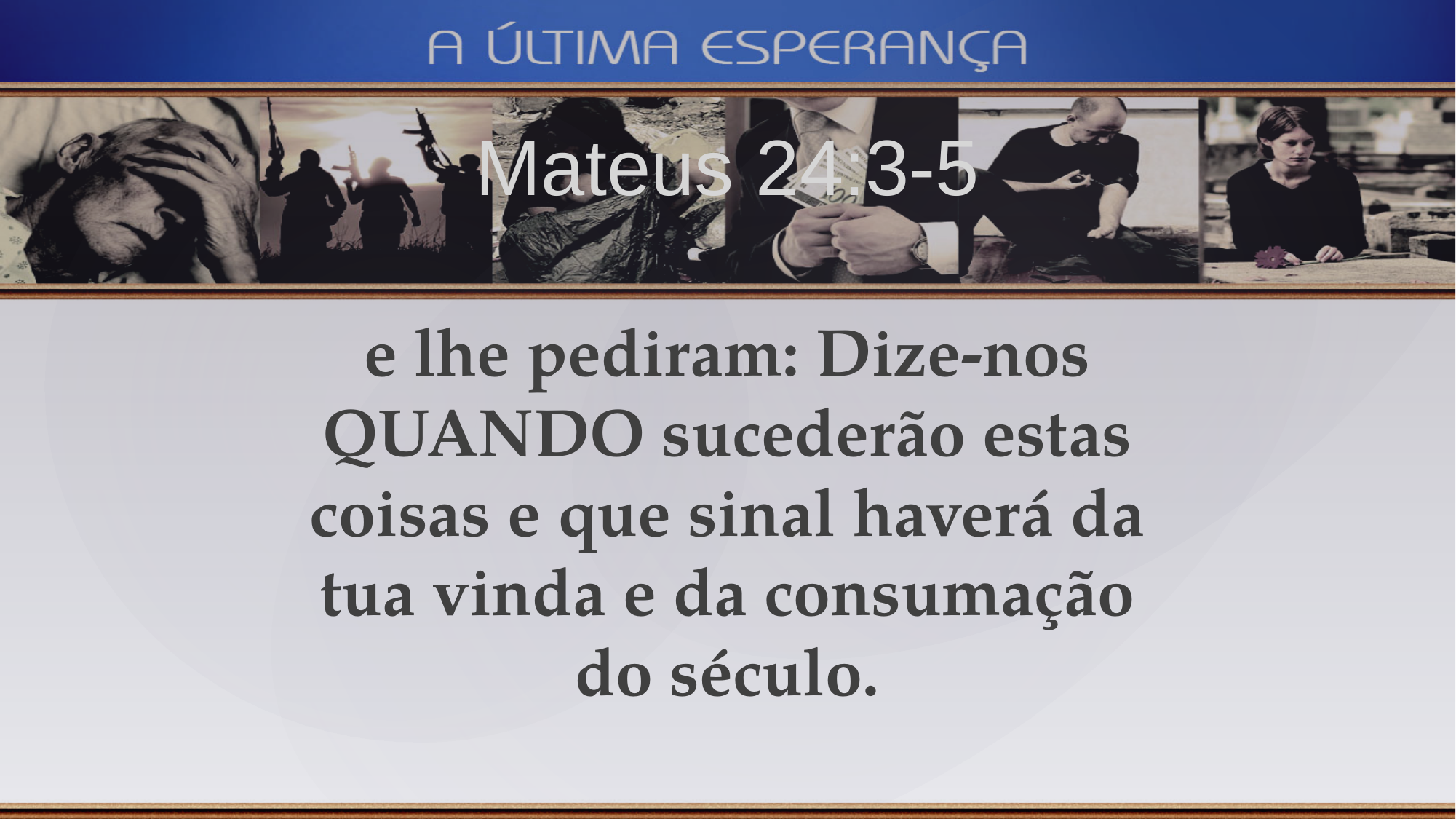

Mateus 24:3-5
e lhe pediram: Dize-nos QUANDO sucederão estas coisas e que sinal haverá da tua vinda e da consumação do século.